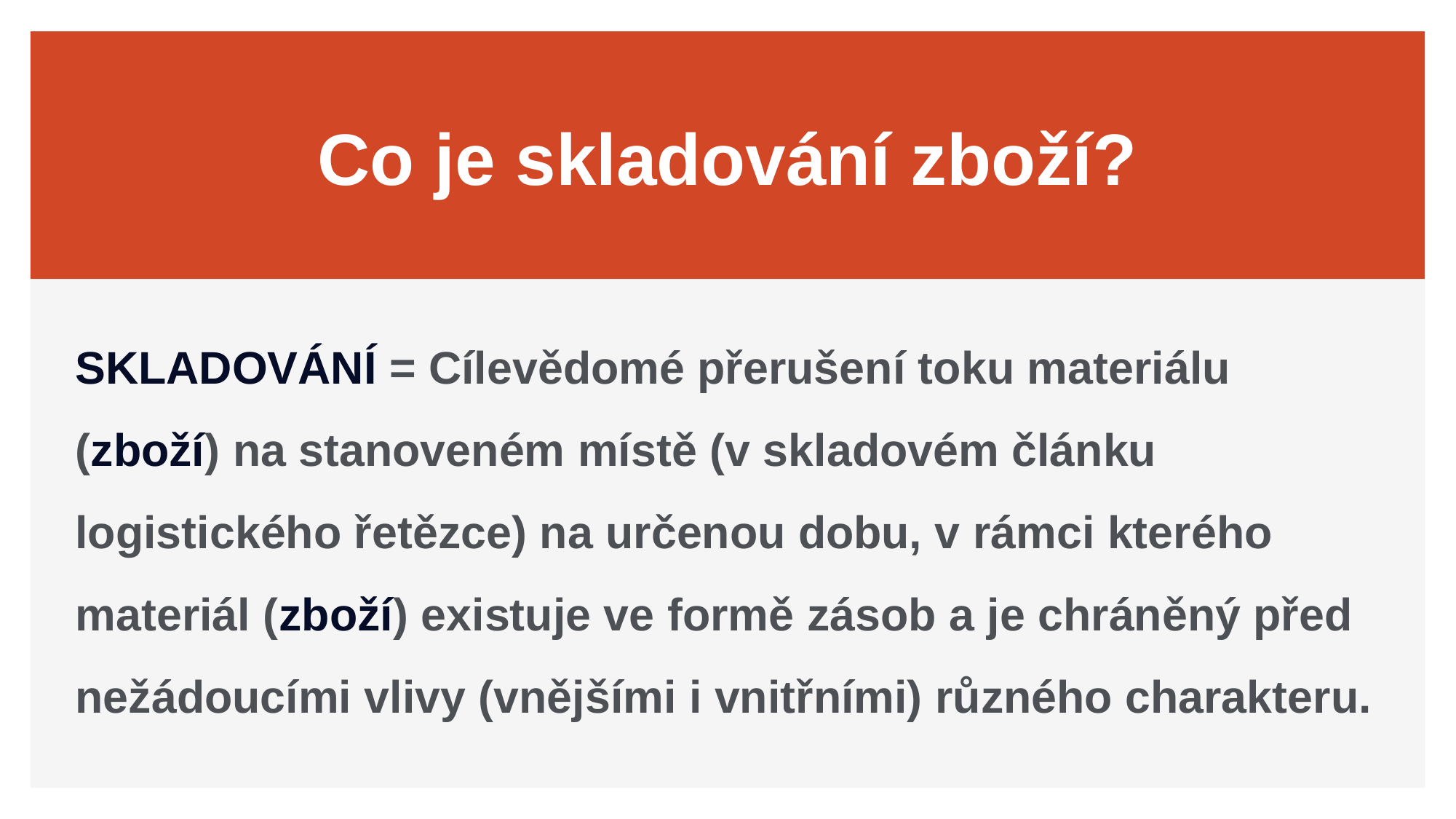

# Co je skladování zboží?
SKLADOVÁNÍ = Cílevědomé přerušení toku materiálu (zboží) na stanoveném místě (v skladovém článku logistického řetězce) na určenou dobu, v rámci kterého materiál (zboží) existuje ve formě zásob a je chráněný před nežádoucími vlivy (vnějšími i vnitřními) různého charakteru.